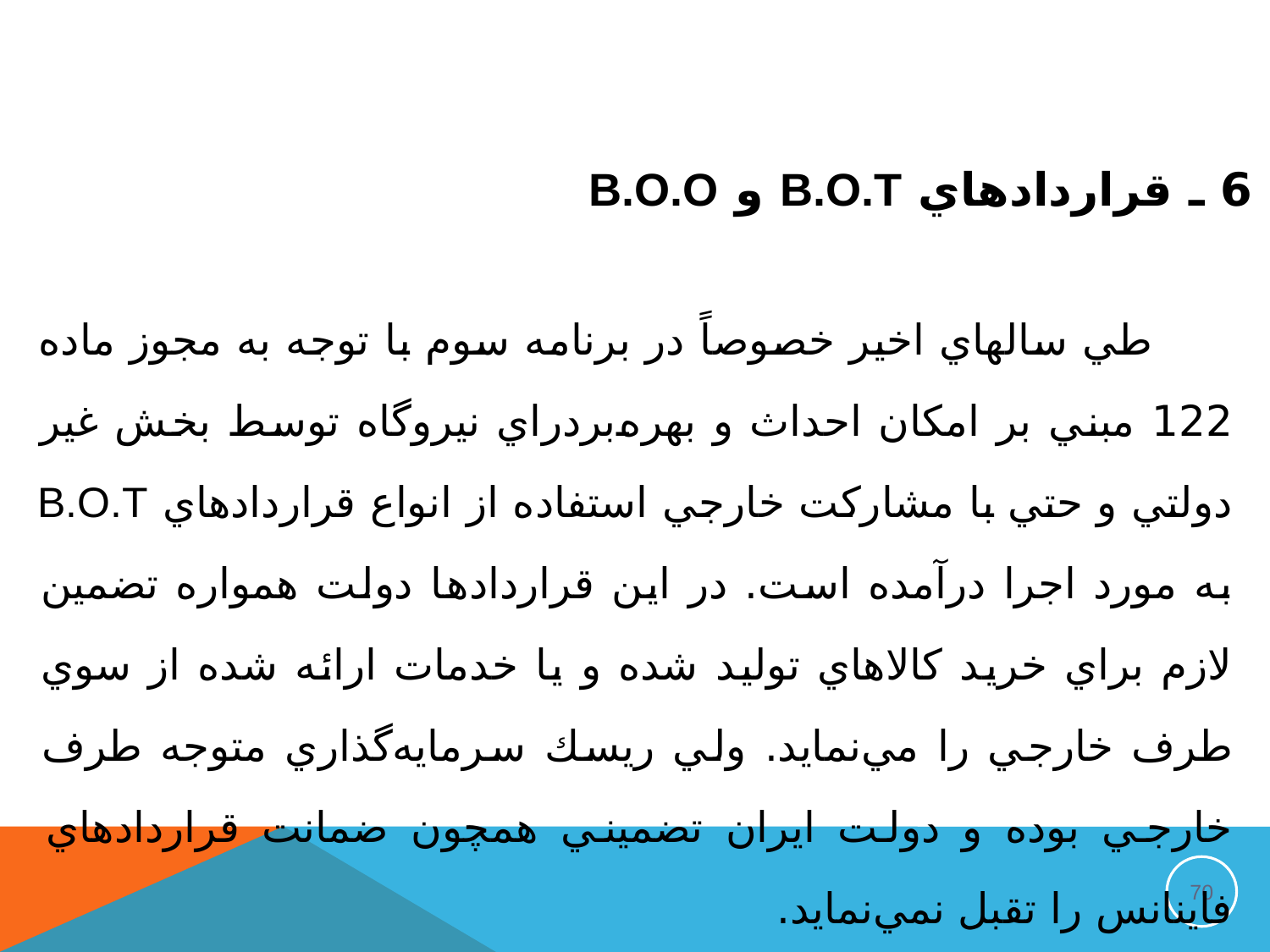

6 ـ قراردادهاي B.O.T و B.O.O

     طي سالهاي اخير خصوصاً در برنامه سوم با توجه به مجوز ماده 122 مبني بر امكان احداث و بهره‌بردراي نيروگاه توسط بخش غير دولتي و حتي با مشاركت خارجي استفاده از انواع قراردادهاي B.O.T به مورد اجرا درآمده است. در اين قراردادها دولت همواره تضمين لازم براي خريد كالاهاي توليد شده و يا خدمات ارائه شده از سوي طرف خارجي را مي‌نمايد. ولي ريسك سرمايه‌گذاري متوجه طرف خارجي بوده و دولت ايران تضميني همچون ضمانت قراردادهاي فاينانس را تقبل نمي‌نمايد.
70